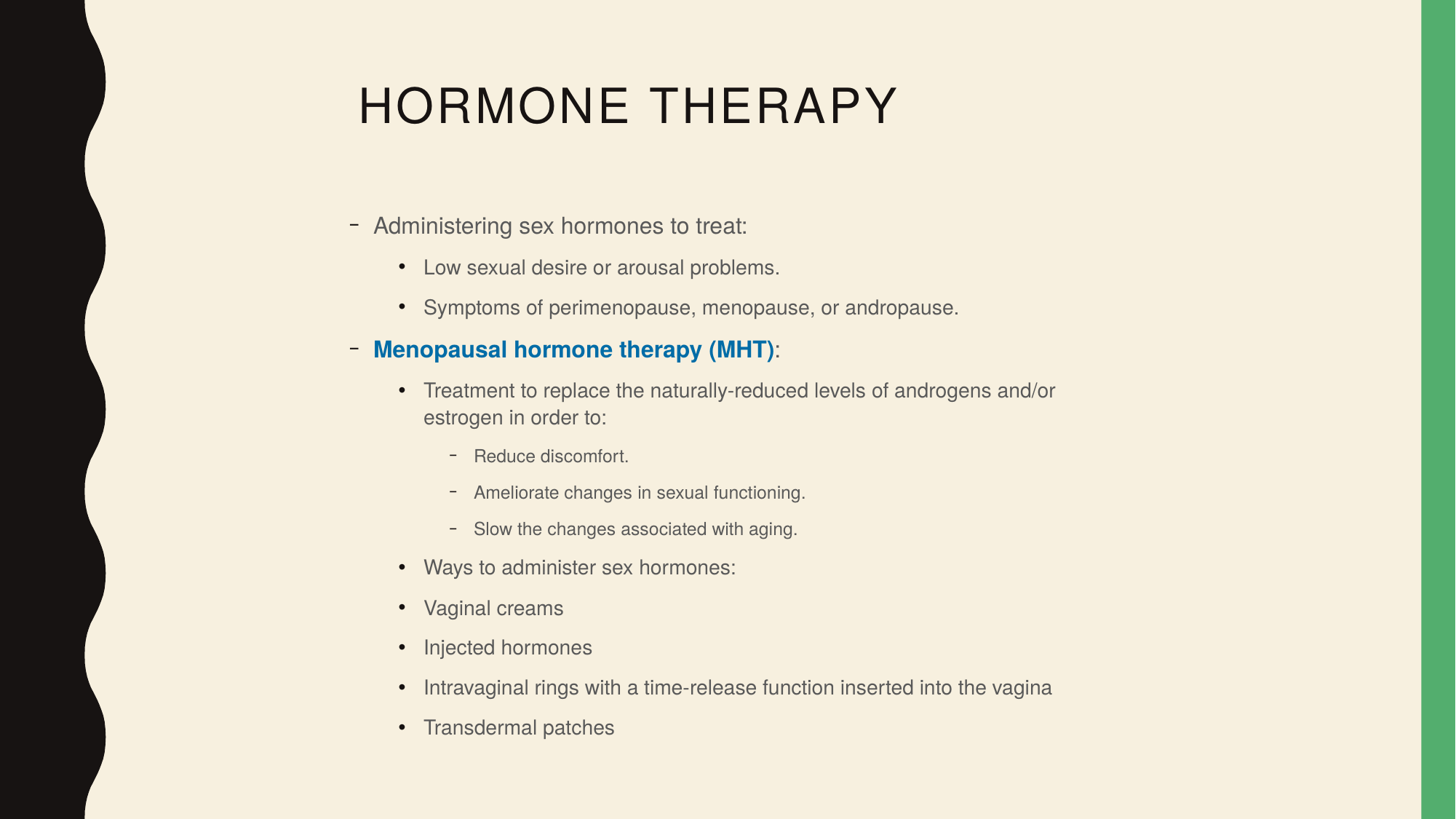

Hormone Therapy
Administering sex hormones to treat:
Low sexual desire or arousal problems.
Symptoms of perimenopause, menopause, or andropause.
Menopausal hormone therapy (MHT):
Treatment to replace the naturally-reduced levels of androgens and/or estrogen in order to:
Reduce discomfort.
Ameliorate changes in sexual functioning.
Slow the changes associated with aging.
Ways to administer sex hormones:
Vaginal creams
Injected hormones
Intravaginal rings with a time-release function inserted into the vagina
Transdermal patches